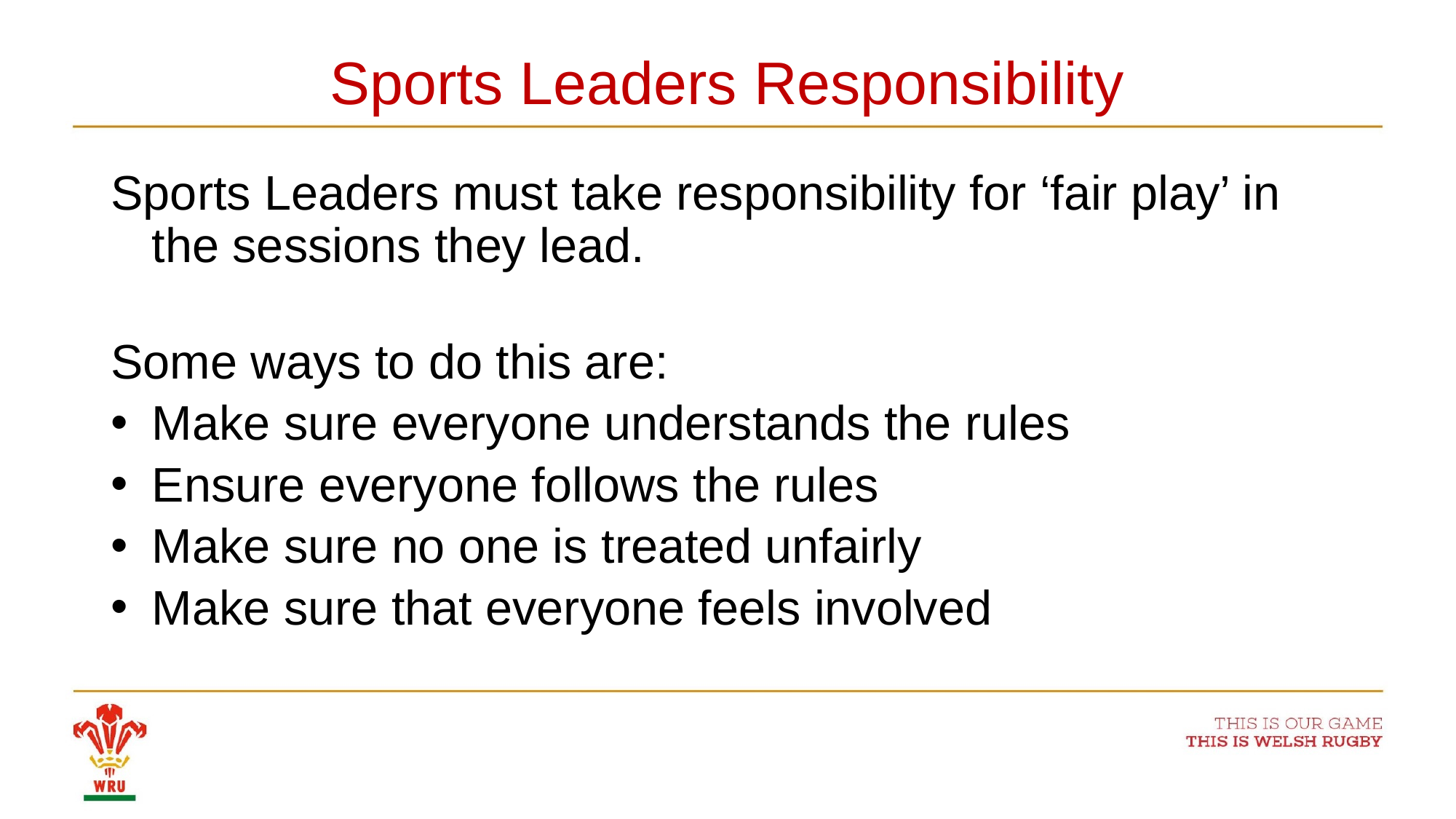

# Sports Leaders Responsibility
Sports Leaders must take responsibility for ‘fair play’ in the sessions they lead.

Some ways to do this are:
Make sure everyone understands the rules
Ensure everyone follows the rules
Make sure no one is treated unfairly
Make sure that everyone feels involved